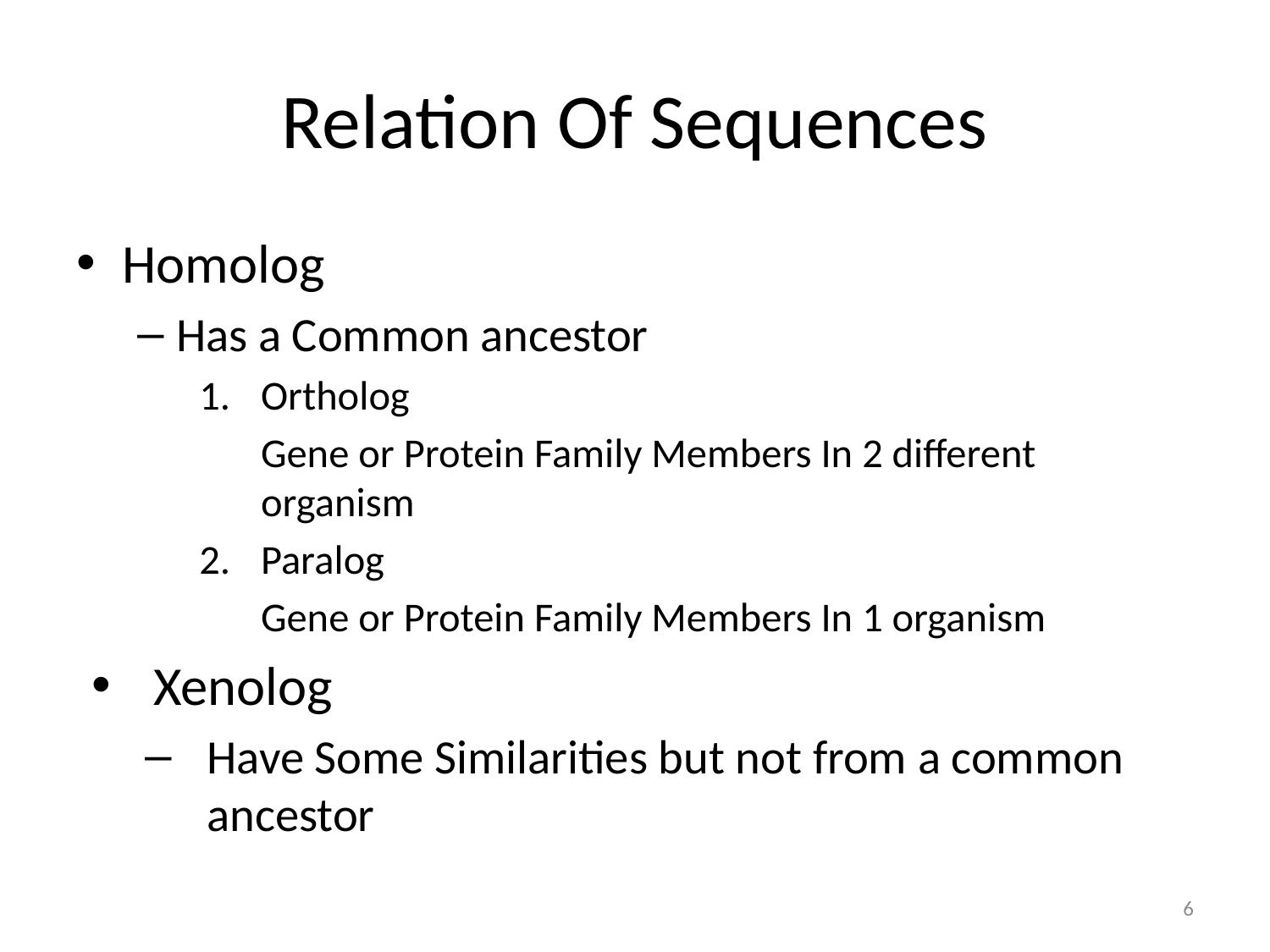

# Relation Of Sequences
Homolog
Has a Common ancestor
Ortholog
	Gene or Protein Family Members In 2 different organism
Paralog
	Gene or Protein Family Members In 1 organism
Xenolog
Have Some Similarities but not from a common ancestor

6